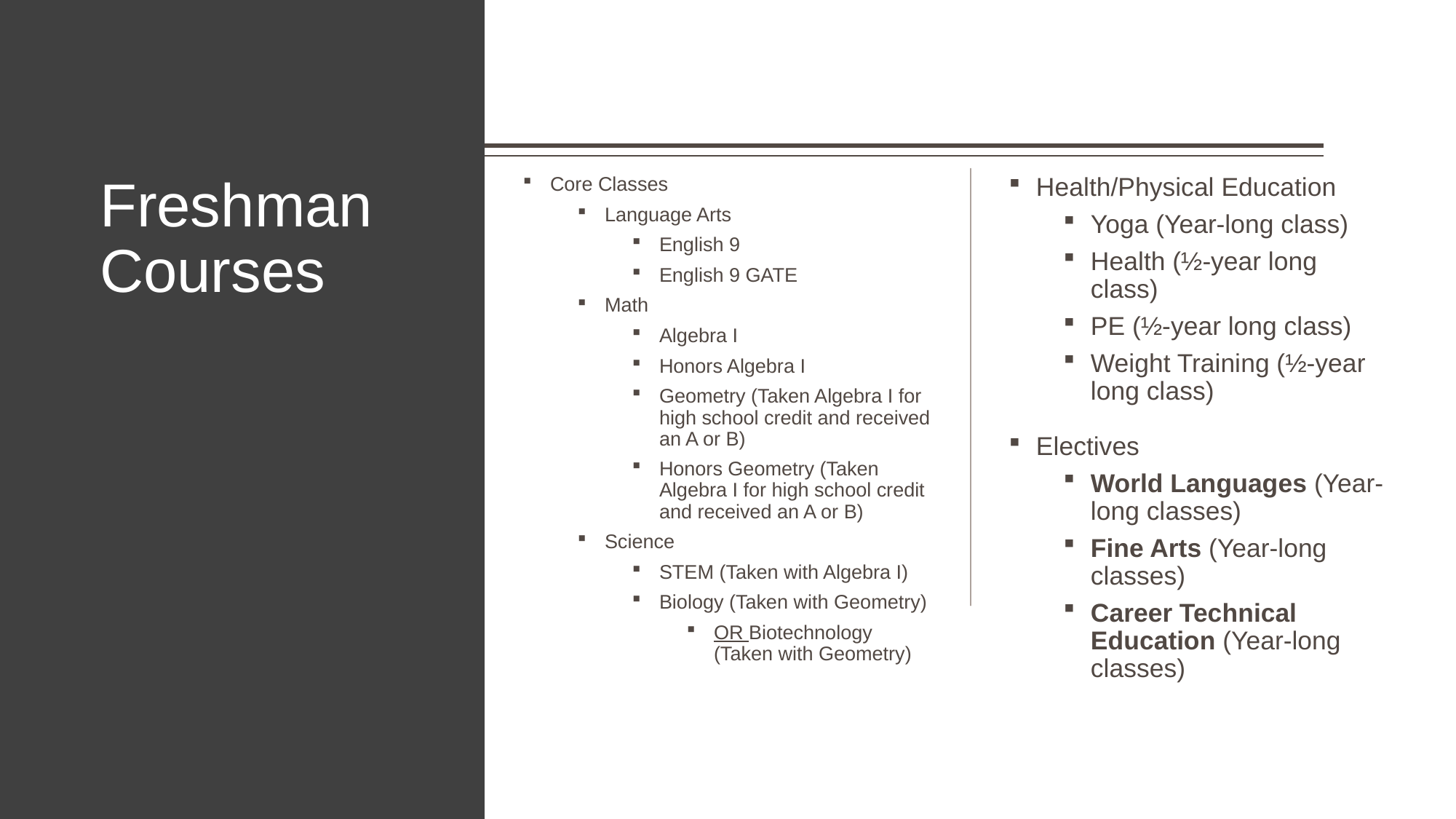

# Freshman Courses
Core Classes
Language Arts
English 9
English 9 GATE
Math
Algebra I
Honors Algebra I
Geometry (Taken Algebra I for high school credit and received an A or B)
Honors Geometry (Taken Algebra I for high school credit and received an A or B)
Science
STEM (Taken with Algebra I)
Biology (Taken with Geometry)
OR Biotechnology (Taken with Geometry)
Health/Physical Education
Yoga (Year-long class)
Health (½-year long class)
PE (½-year long class)
Weight Training (½-year long class)
Electives
World Languages (Year-long classes)
Fine Arts (Year-long classes)
Career Technical Education (Year-long classes)